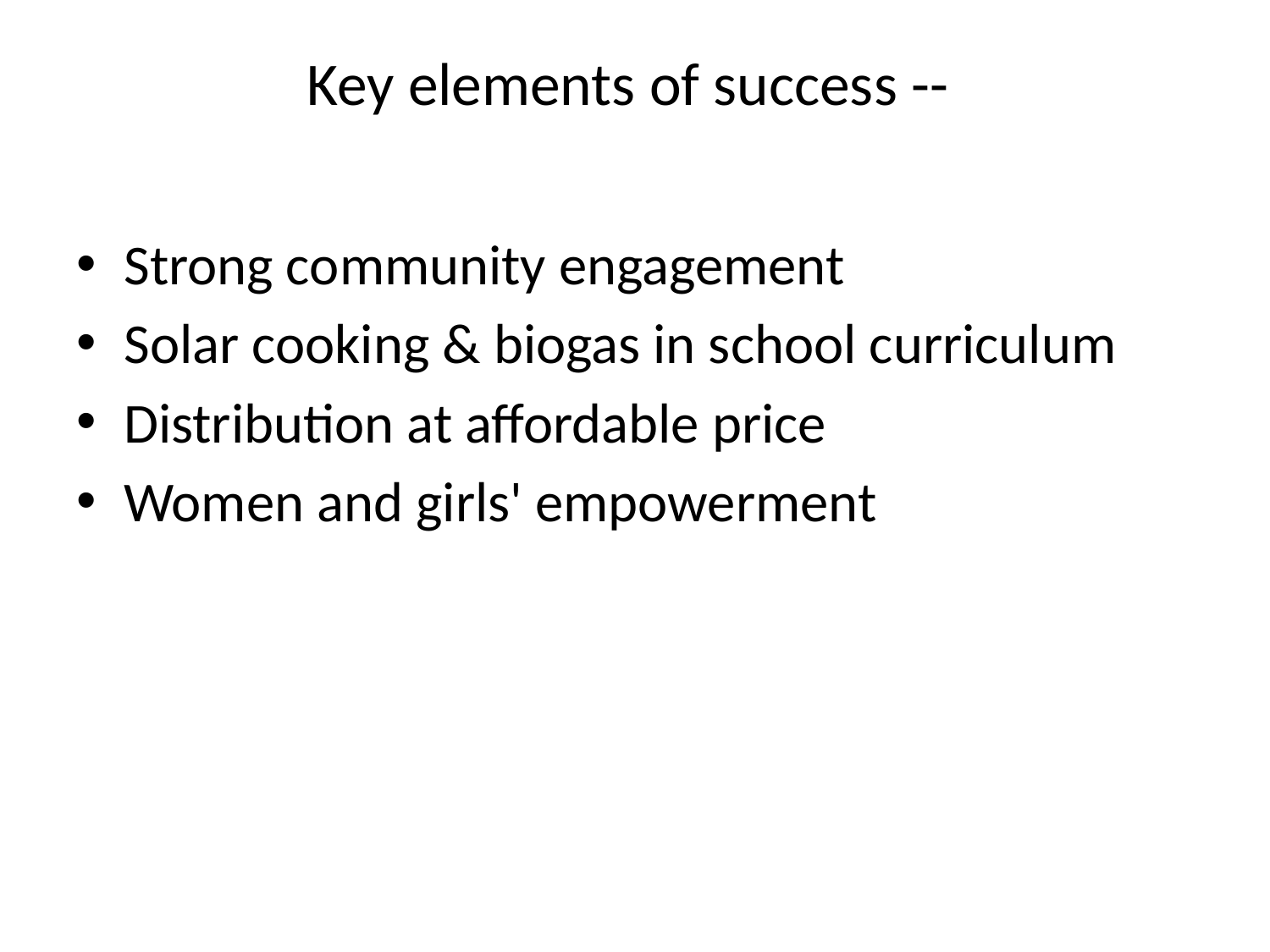

# Key elements of success --
Strong community engagement
Solar cooking & biogas in school curriculum
Distribution at affordable price
Women and girls' empowerment